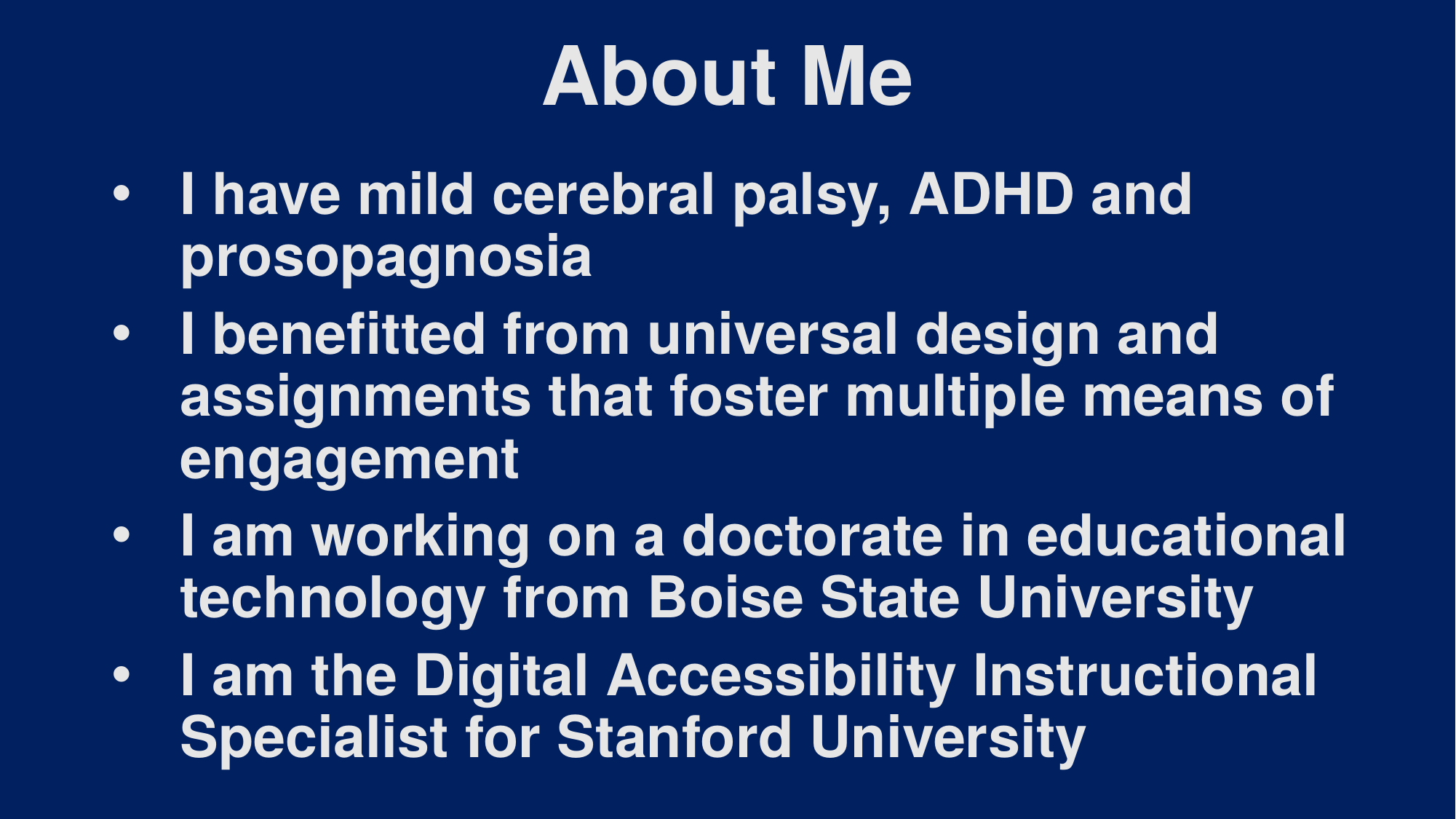

# About Me
I have mild cerebral palsy, ADHD and prosopagnosia
I benefitted from universal design and assignments that foster multiple means of engagement
I am working on a doctorate in educational technology from Boise State University
I am the Digital Accessibility Instructional Specialist for Stanford University